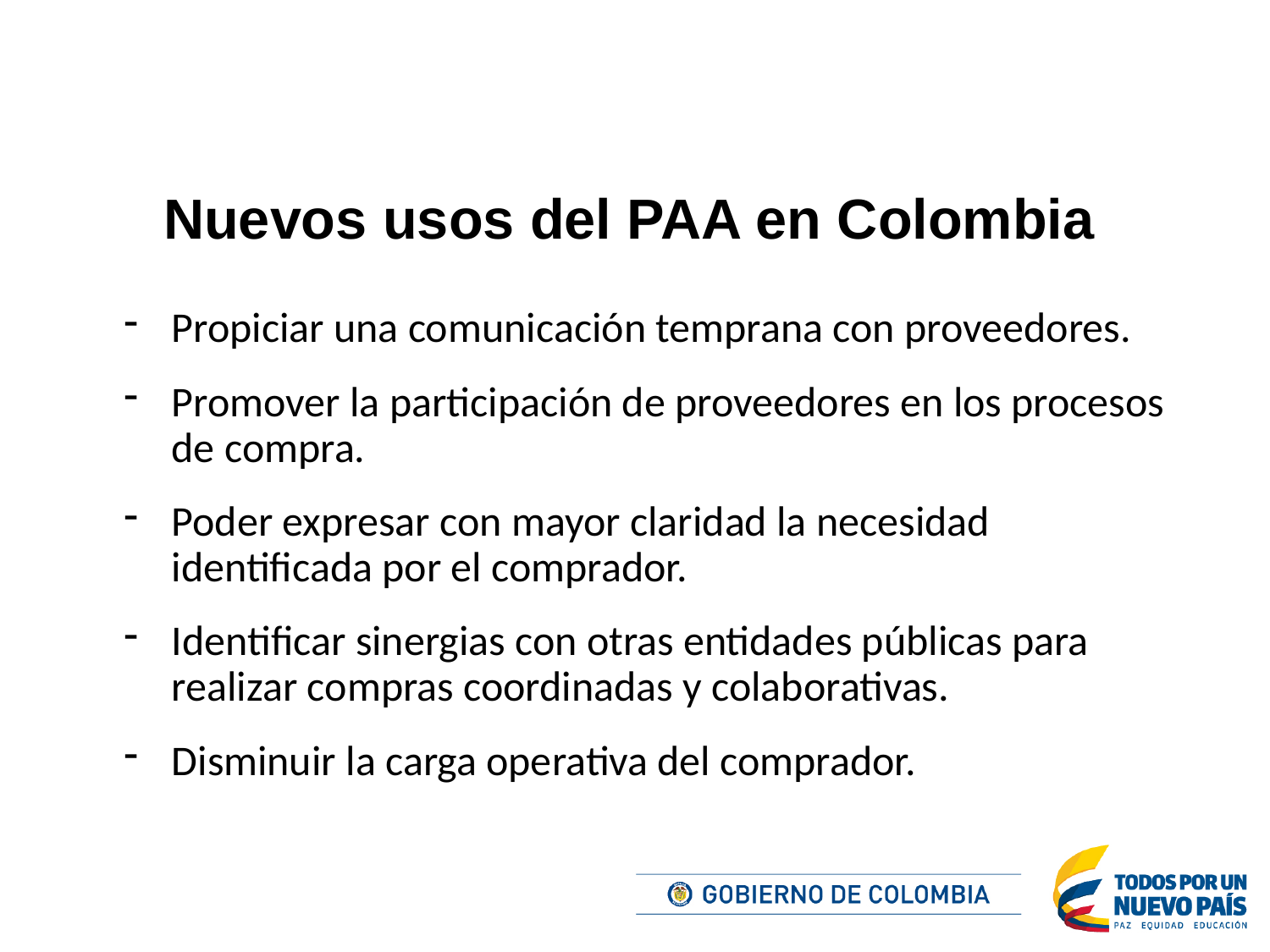

Nuevos usos del PAA en Colombia
Propiciar una comunicación temprana con proveedores.
Promover la participación de proveedores en los procesos de compra.
Poder expresar con mayor claridad la necesidad identificada por el comprador.
Identificar sinergias con otras entidades públicas para realizar compras coordinadas y colaborativas.
Disminuir la carga operativa del comprador.